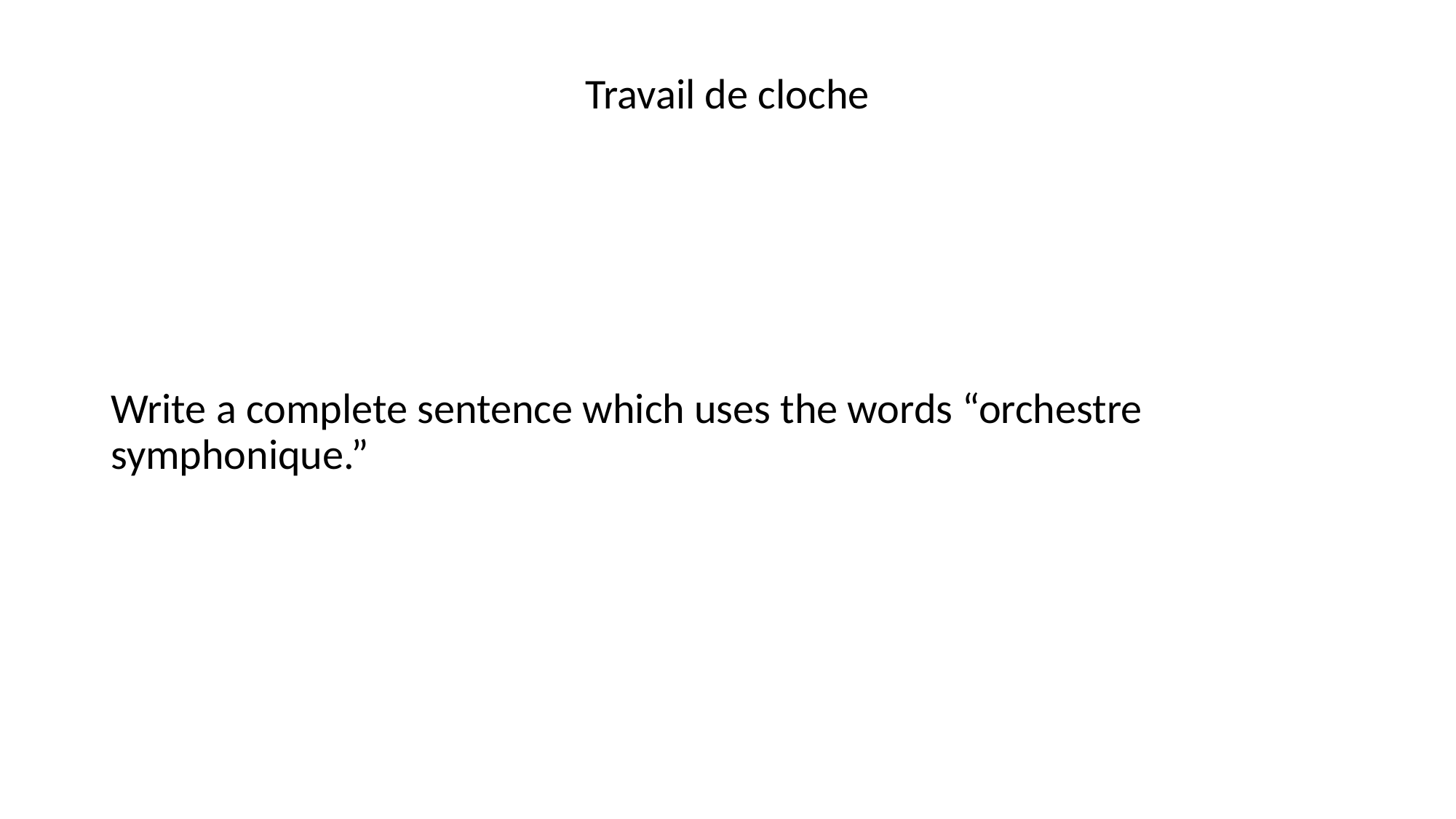

# Travail de cloche

Write a complete sentence which uses the words “orchestre symphonique.”